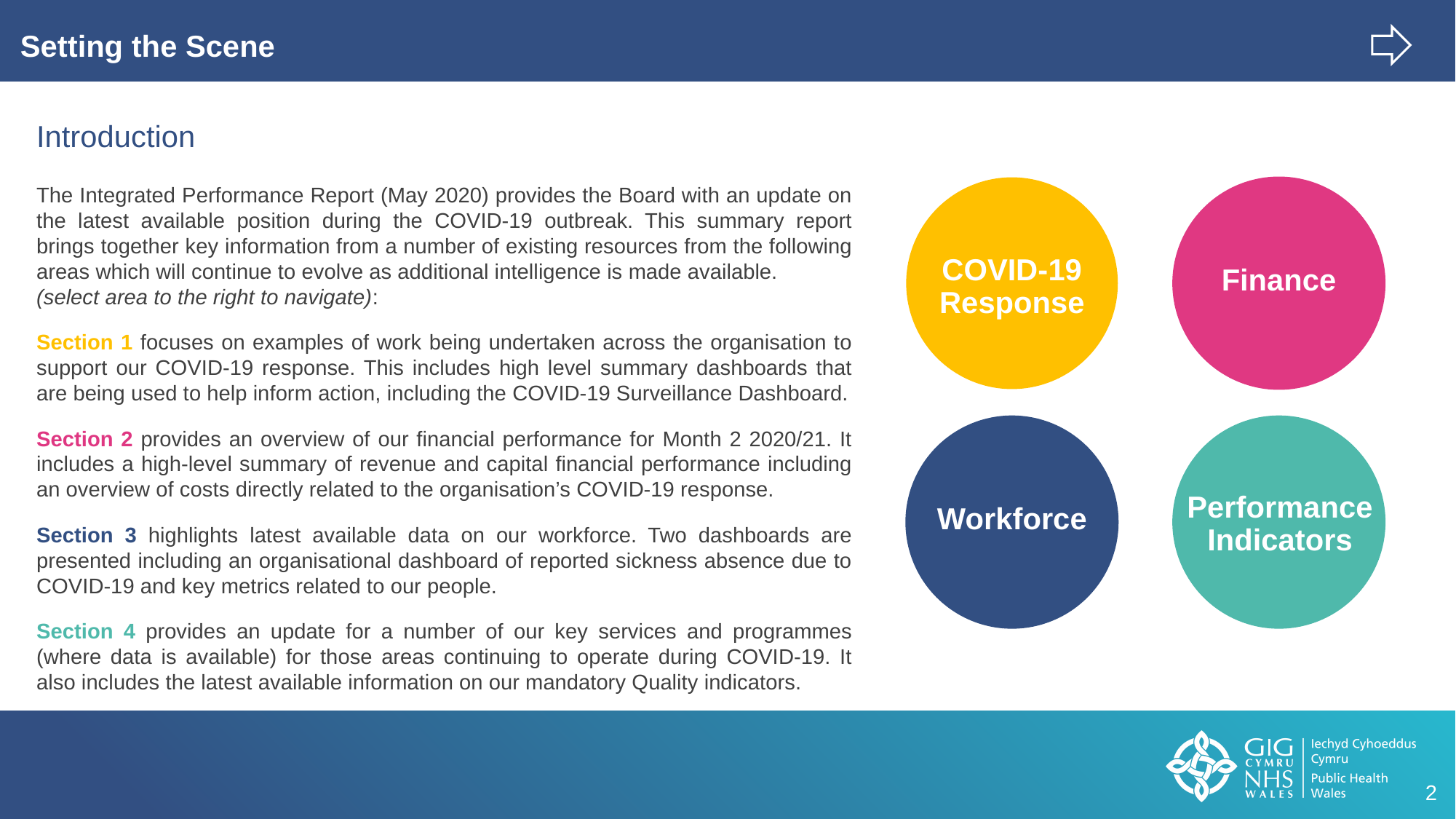

Setting the Scene

Introduction

Introduction
The Integrated Performance Report (May 2020) provides the Board with an update on the latest available position during the COVID-19 outbreak. This summary report brings together key information from a number of existing resources from the following areas which will continue to evolve as additional intelligence is made available.
(select area to the right to navigate):

Section 1 focuses on examples of work being undertaken across the organisation to support our COVID-19 response. This includes high level summary dashboards that are being used to help inform action, including the COVID-19 Surveillance Dashboard.

Section 2 provides an overview of our financial performance for Month 2 2020/21. It includes a high-level summary of revenue and capital financial performance including an overview of costs directly related to the organisation’s COVID-19 response.

Section 3 highlights latest available data on our workforce. Two dashboards are presented including an organisational dashboard of reported sickness absence due to COVID-19 and key metrics related to our people.

Section 4 provides an update for a number of our key services and programmes (where data is available) for those areas continuing to operate during COVID-19. It also includes the latest available information on our mandatory Quality indicators.

COVID-19 Response

Finance

Business as usual
Covid-19

Workforce

Performance Indicators
2